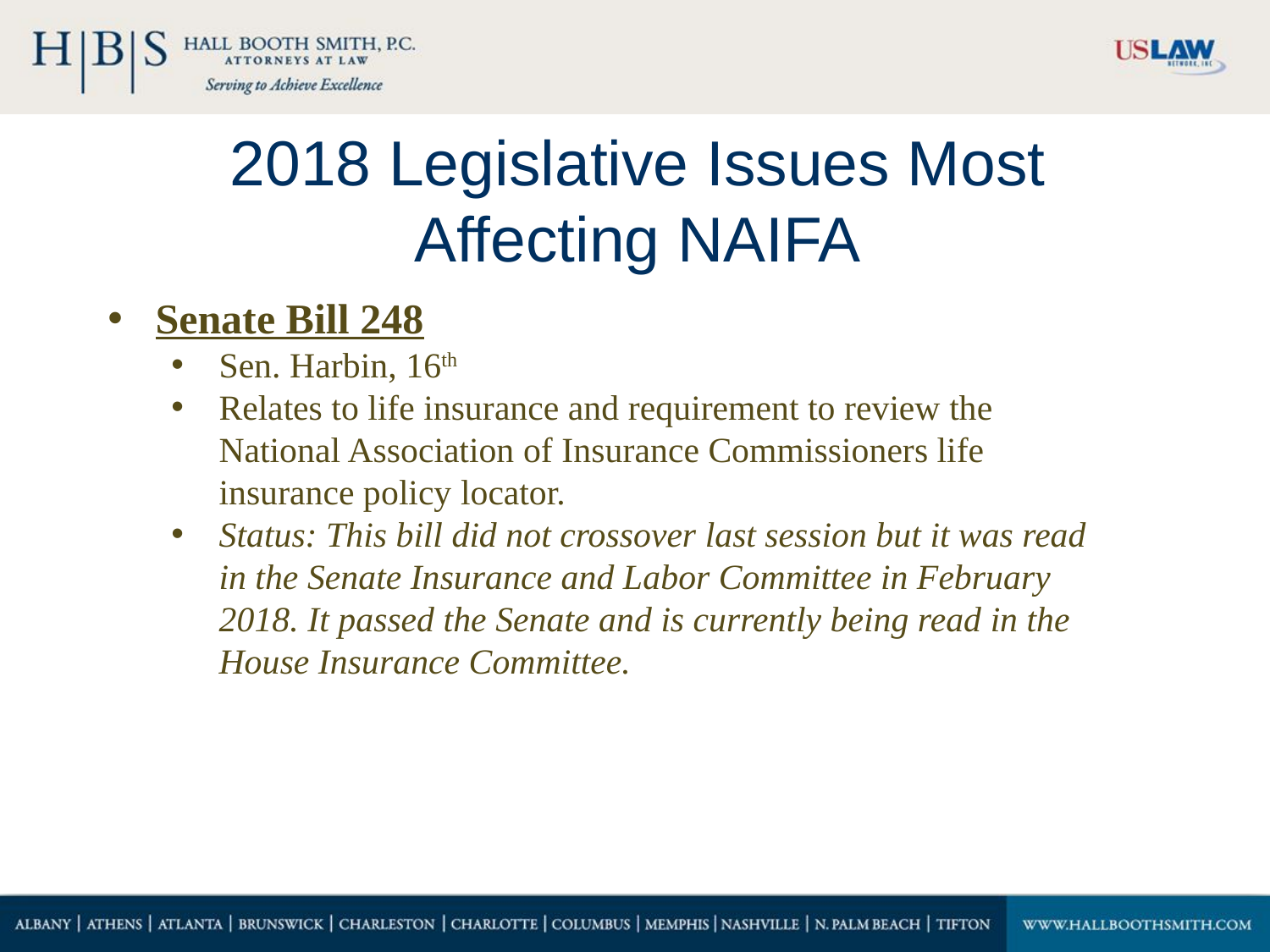

# 2018 Legislative Issues Most Affecting NAIFA
Senate Bill 248
Sen. Harbin, 16th
Relates to life insurance and requirement to review the National Association of Insurance Commissioners life insurance policy locator.
Status: This bill did not crossover last session but it was read in the Senate Insurance and Labor Committee in February 2018. It passed the Senate and is currently being read in the House Insurance Committee.